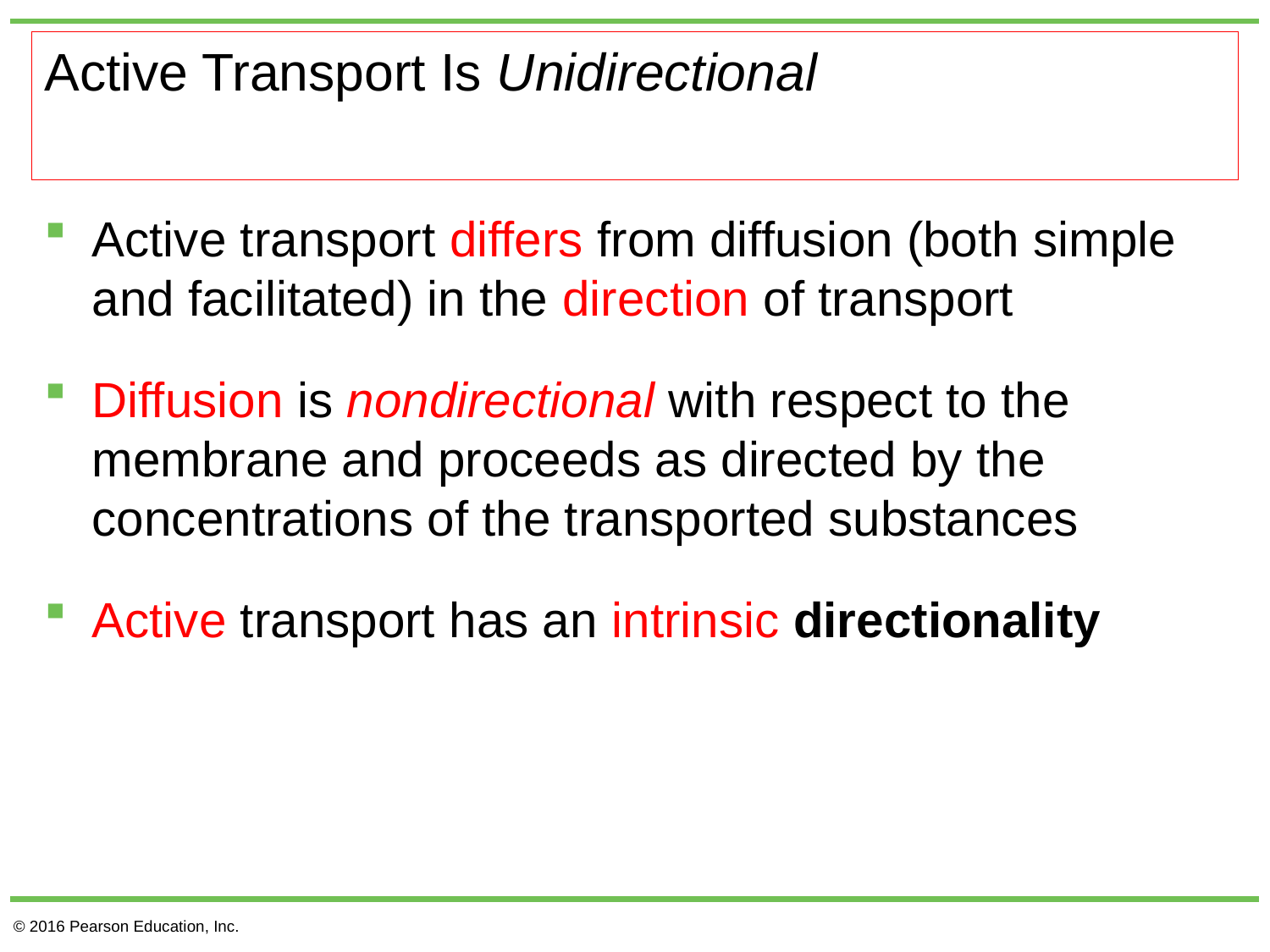

# Active Transport Is Unidirectional
Active transport differs from diffusion (both simple and facilitated) in the direction of transport
Diffusion is nondirectional with respect to the membrane and proceeds as directed by the concentrations of the transported substances
Active transport has an intrinsic directionality
© 2016 Pearson Education, Inc.